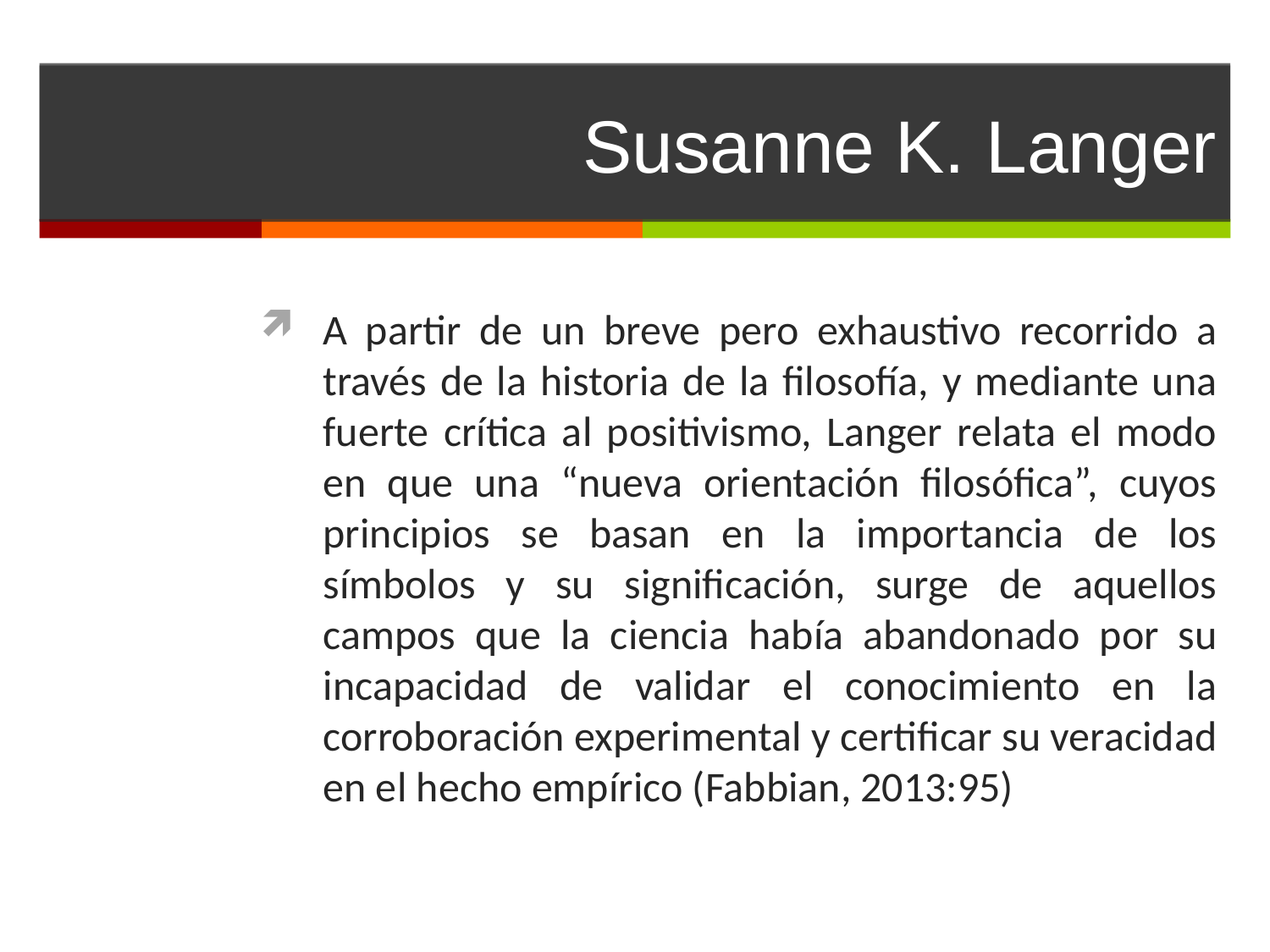

# Susanne K. Langer
A partir de un breve pero exhaustivo recorrido a través de la historia de la filosofía, y mediante una fuerte crítica al positivismo, Langer relata el modo en que una “nueva orientación filosófica”, cuyos principios se basan en la importancia de los símbolos y su significación, surge de aquellos campos que la ciencia había abandonado por su incapacidad de validar el conocimiento en la corroboración experimental y certificar su veracidad en el hecho empírico (Fabbian, 2013:95)